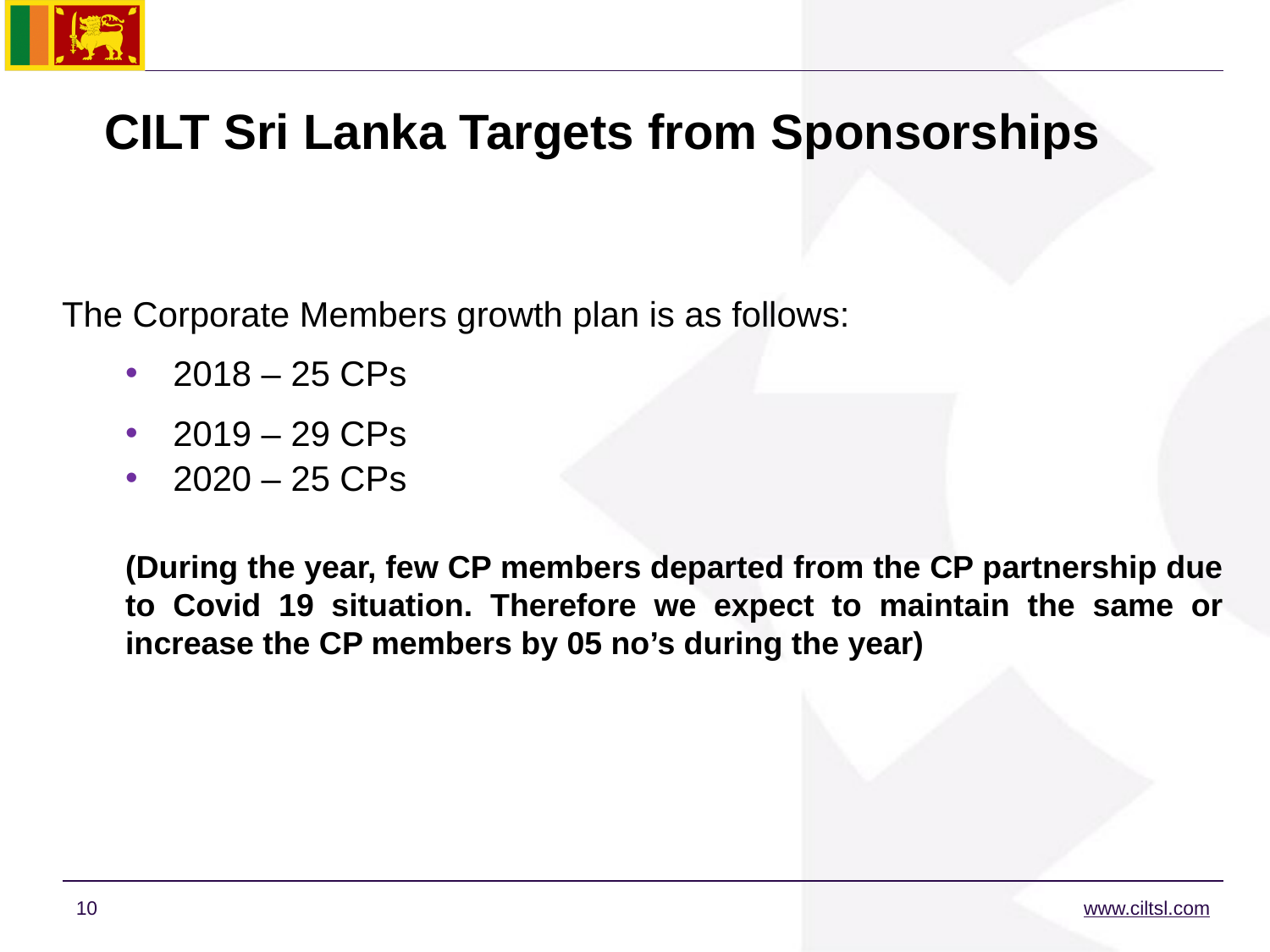

# CILT Sri Lanka Targets from Sponsorships
The Corporate Members growth plan is as follows:
2018 – 25 CPs
2019 – 29 CPs
2020 – 25 CPs

(During the year, few CP members departed from the CP partnership due to Covid 19 situation. Therefore we expect to maintain the same or increase the CP members by 05 no’s during the year)

10
www.ciltsl.com